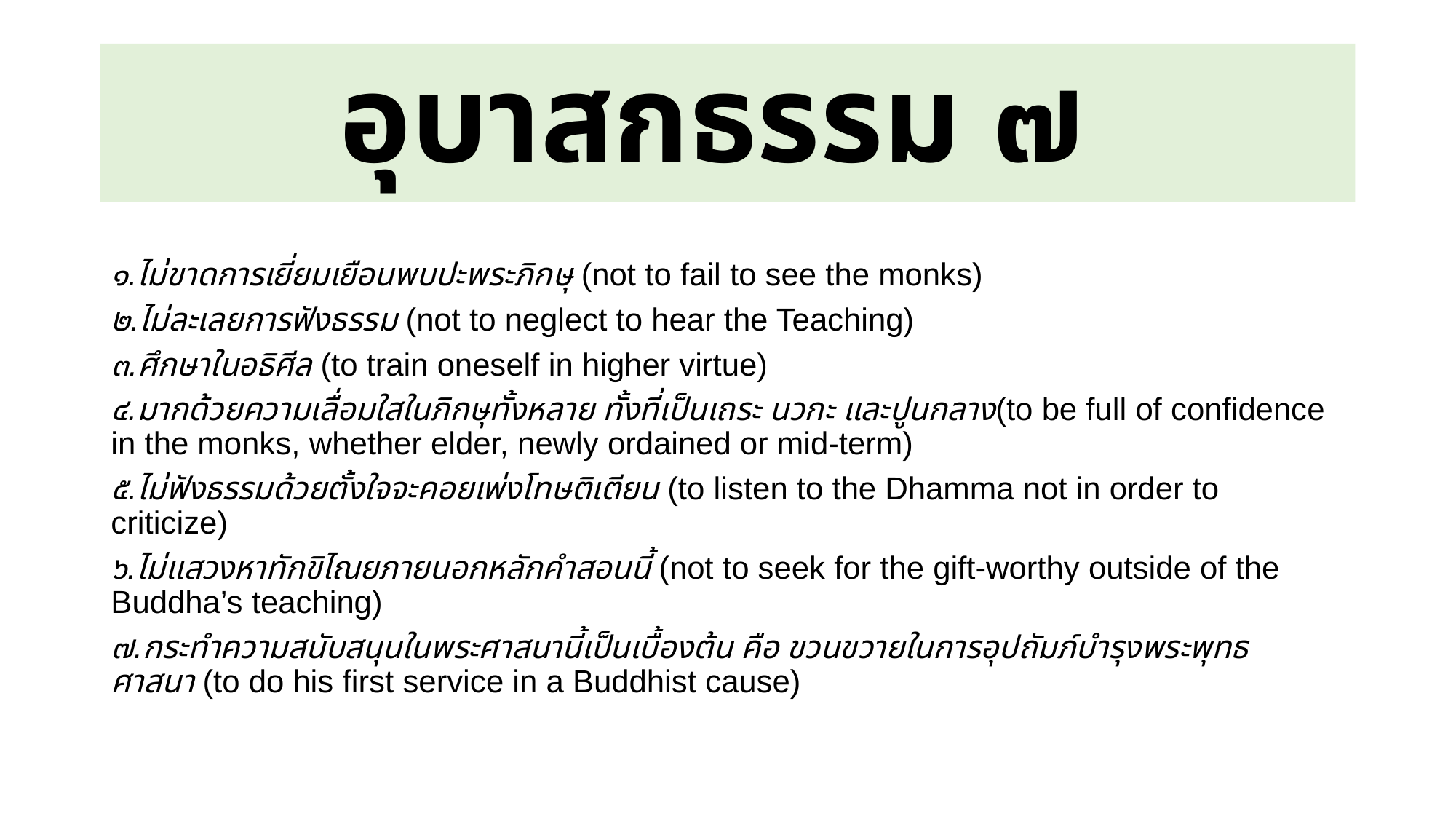

# อุบาสกธรรม ๗
๑.ไม่ขาดการเยี่ยมเยือนพบปะพระภิกษุ (not to fail to see the monks)
๒.ไม่ละเลยการฟังธรรม (not to neglect to hear the Teaching)
๓.ศึกษาในอธิศีล (to train oneself in higher virtue)
๔.มากด้วยความเลื่อมใสในภิกษุทั้งหลาย ทั้งที่เป็นเถระ นวกะ และปูนกลาง(to be full of confidence in the monks, whether elder, newly ordained or mid-term)
๕.ไม่ฟังธรรมด้วยตั้งใจจะคอยเพ่งโทษติเตียน (to listen to the Dhamma not in order to criticize)
๖.ไม่แสวงหาทักขิไณยภายนอกหลักคำสอนนี้ (not to seek for the gift-worthy outside of the Buddha’s teaching)
๗.กระทำความสนับสนุนในพระศาสนานี้เป็นเบื้องต้น คือ ขวนขวายในการอุปถัมภ์บำรุงพระพุทธศาสนา (to do his first service in a Buddhist cause)